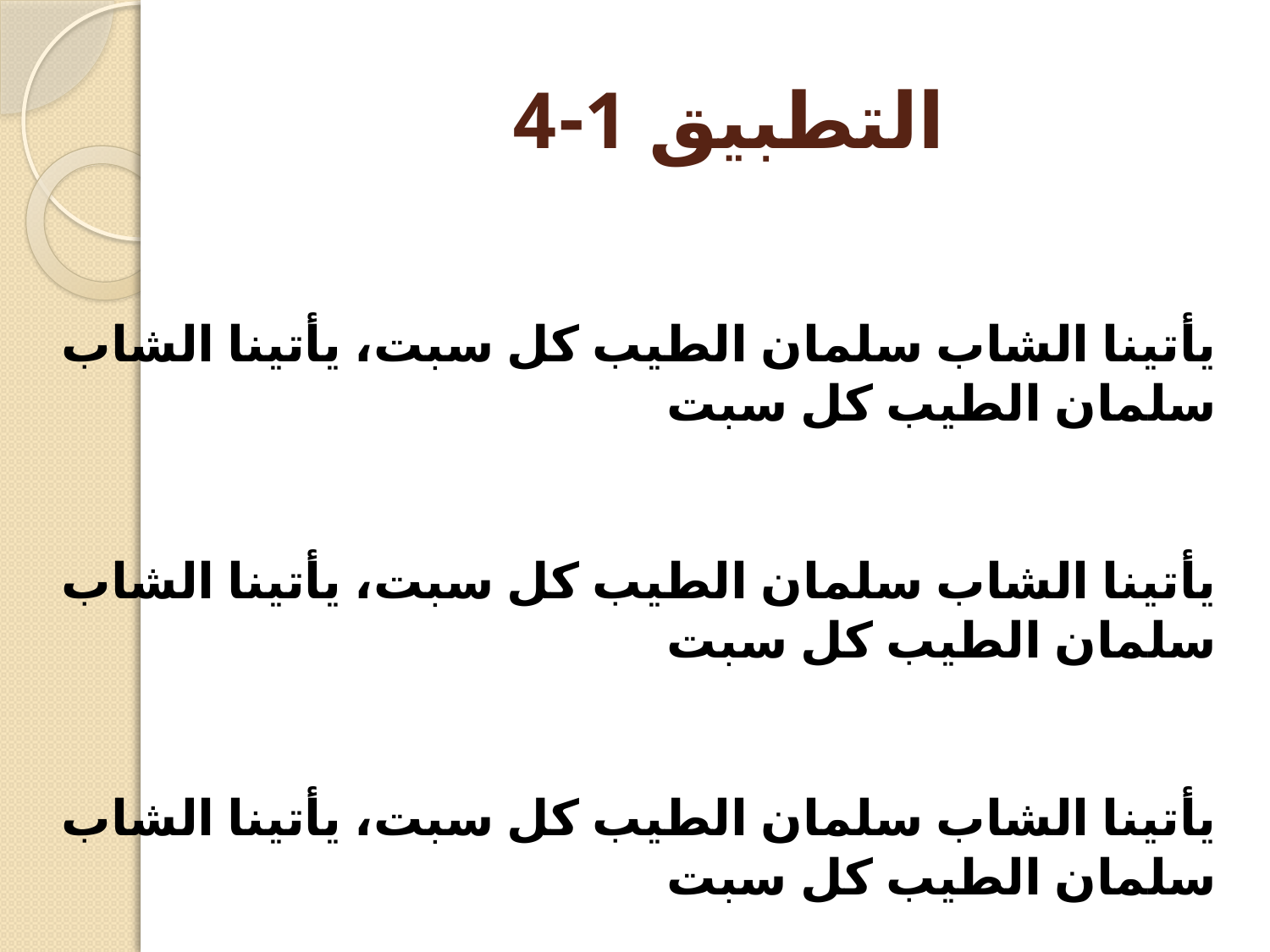

# التطبيق 1-4
يأتينا الشاب سلمان الطيب كل سبت، يأتينا الشاب سلمان الطيب كل سبت 
يأتينا الشاب سلمان الطيب كل سبت، يأتينا الشاب سلمان الطيب كل سبت 
يأتينا الشاب سلمان الطيب كل سبت، يأتينا الشاب سلمان الطيب كل سبت